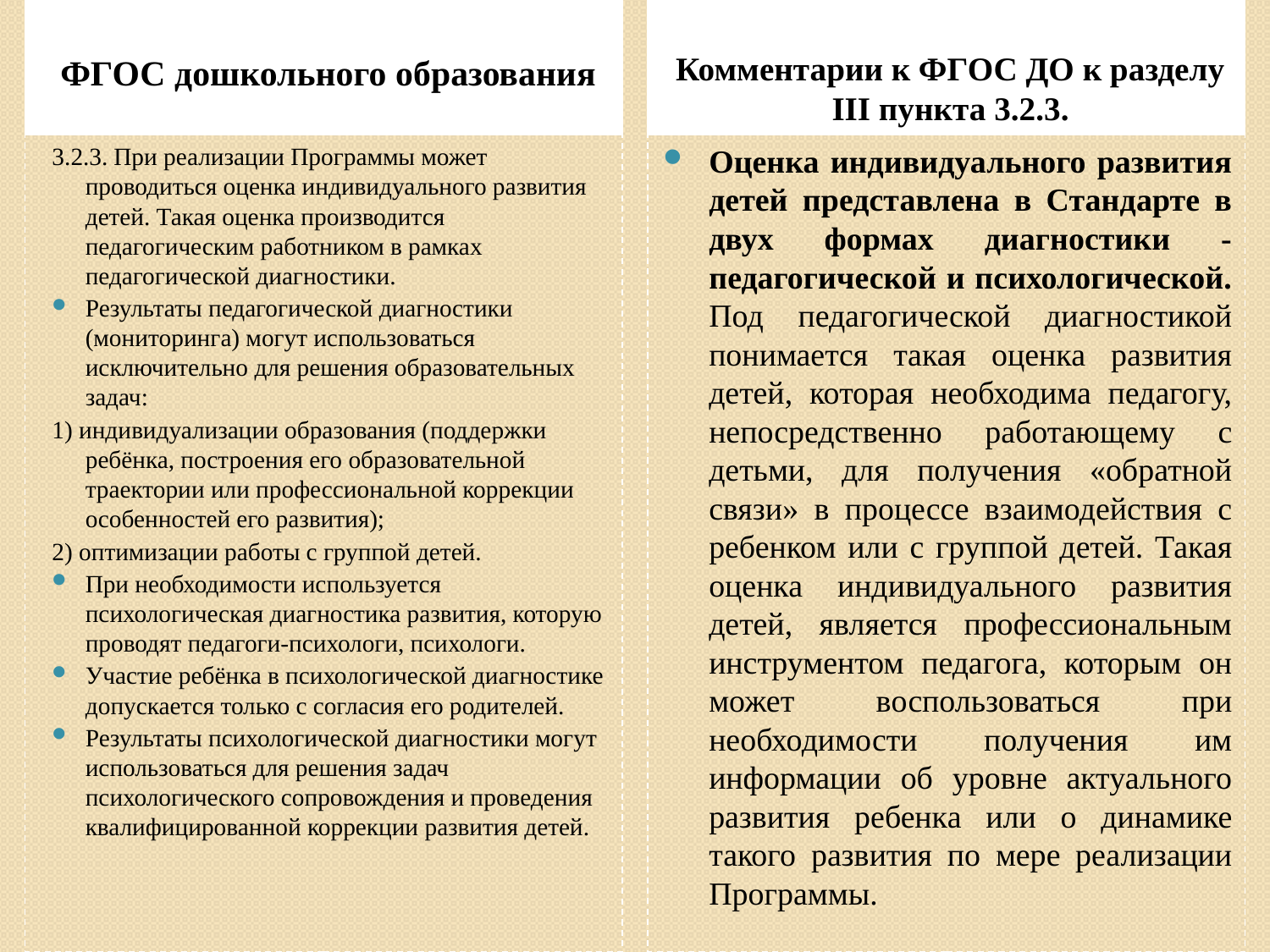

ФГОС дошкольного образования

Комментарии к ФГОС ДО к разделу III пункта 3.2.3.

3.2.3. При реализации Программы может проводиться оценка индивидуального развития детей. Такая оценка производится педагогическим работником в рамках педагогической диагностики.
Результаты педагогической диагностики (мониторинга) могут использоваться исключительно для решения образовательных задач:
1) индивидуализации образования (поддержки ребёнка, построения его образовательной траектории или профессиональной коррекции особенностей его развития);
2) оптимизации работы с группой детей.
При необходимости используется психологическая диагностика развития, которую проводят педагоги-психологи, психологи.
Участие ребёнка в психологической диагностике допускается только с согласия его родителей.
Результаты психологической диагностики могут использоваться для решения задач психологического сопровождения и проведения квалифицированной коррекции развития детей.

Оценка индивидуального развития детей представлена в Стандарте в двух формах диагностики - педагогической и психологической. Под педагогической диагностикой понимается такая оценка развития детей, которая необходима педагогу, непосредственно работающему с детьми, для получения «обратной связи» в процессе взаимодействия с ребенком или с группой детей. Такая оценка индивидуального развития детей, является профессиональным инструментом педагога, которым он может воспользоваться при необходимости получения им информации об уровне актуального развития ребенка или о динамике такого развития по мере реализации Программы.